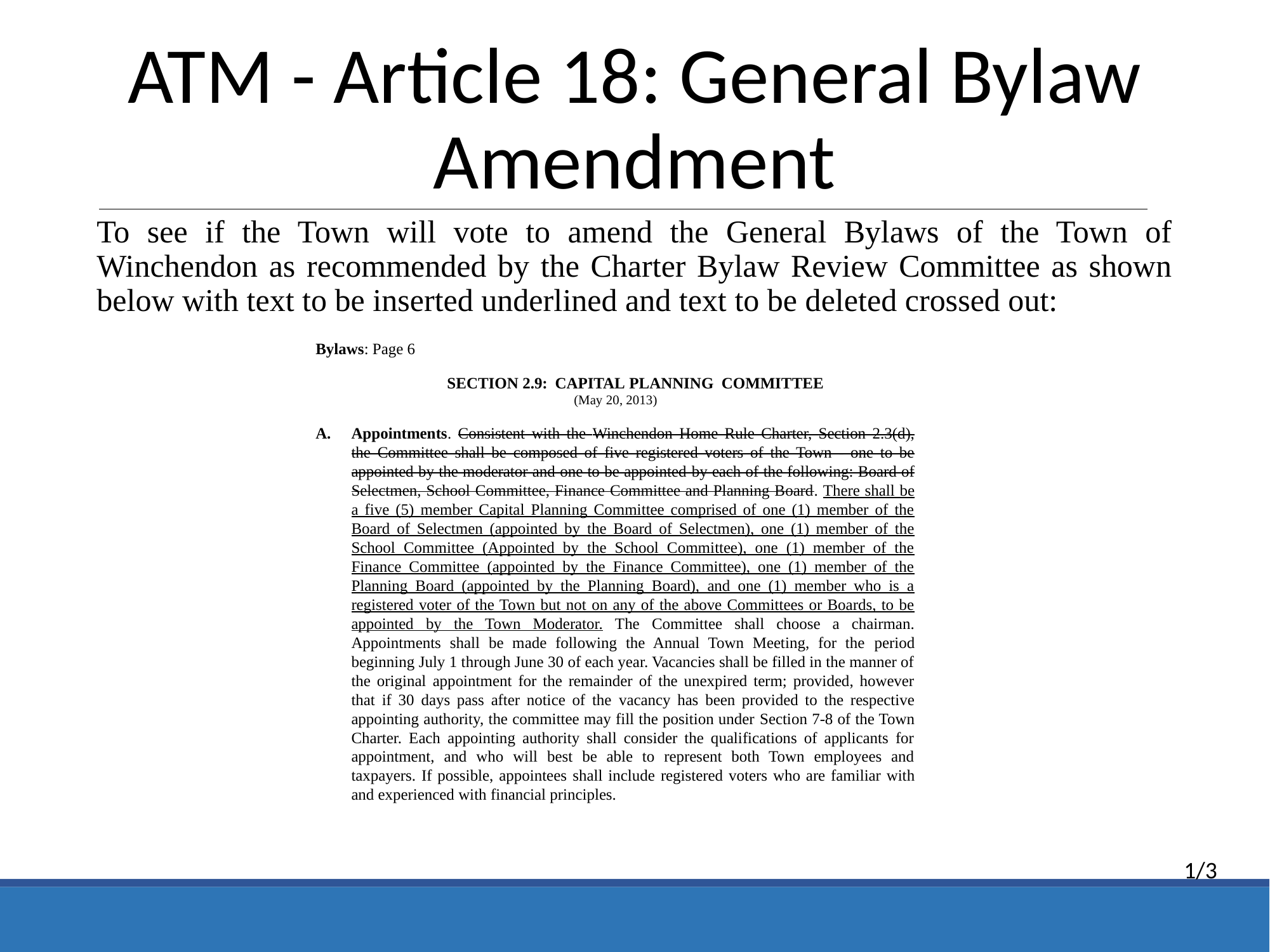

ATM - Article 18: General Bylaw Amendment
To see if the Town will vote to amend the General Bylaws of the Town of Winchendon as recommended by the Charter Bylaw Review Committee as shown below with text to be inserted underlined and text to be deleted crossed out:

Bylaws: Page 6

SECTION 2.9: CAPITAL PLANNING COMMITTEE
(May 20, 2013)

Appointments. Consistent with the Winchendon Home Rule Charter, Section 2.3(d), the Committee shall be composed of five registered voters of the Town - one to be appointed by the moderator and one to be appointed by each of the following: Board of Selectmen, School Committee, Finance Committee and Planning Board. There shall be a five (5) member Capital Planning Committee comprised of one (1) member of the Board of Selectmen (appointed by the Board of Selectmen), one (1) member of the School Committee (Appointed by the School Committee), one (1) member of the Finance Committee (appointed by the Finance Committee), one (1) member of the Planning Board (appointed by the Planning Board), and one (1) member who is a registered voter of the Town but not on any of the above Committees or Boards, to be appointed by the Town Moderator. The Committee shall choose a chairman. Appointments shall be made following the Annual Town Meeting, for the period beginning July 1 through June 30 of each year. Vacancies shall be filled in the manner of the original appointment for the remainder of the unexpired term; provided, however that if 30 days pass after notice of the vacancy has been provided to the respective appointing authority, the committee may fill the position under Section 7-8 of the Town Charter. Each appointing authority shall consider the qualifications of applicants for appointment, and who will best be able to represent both Town employees and taxpayers. If possible, appointees shall include registered voters who are familiar with and experienced with financial principles.
1/3

42